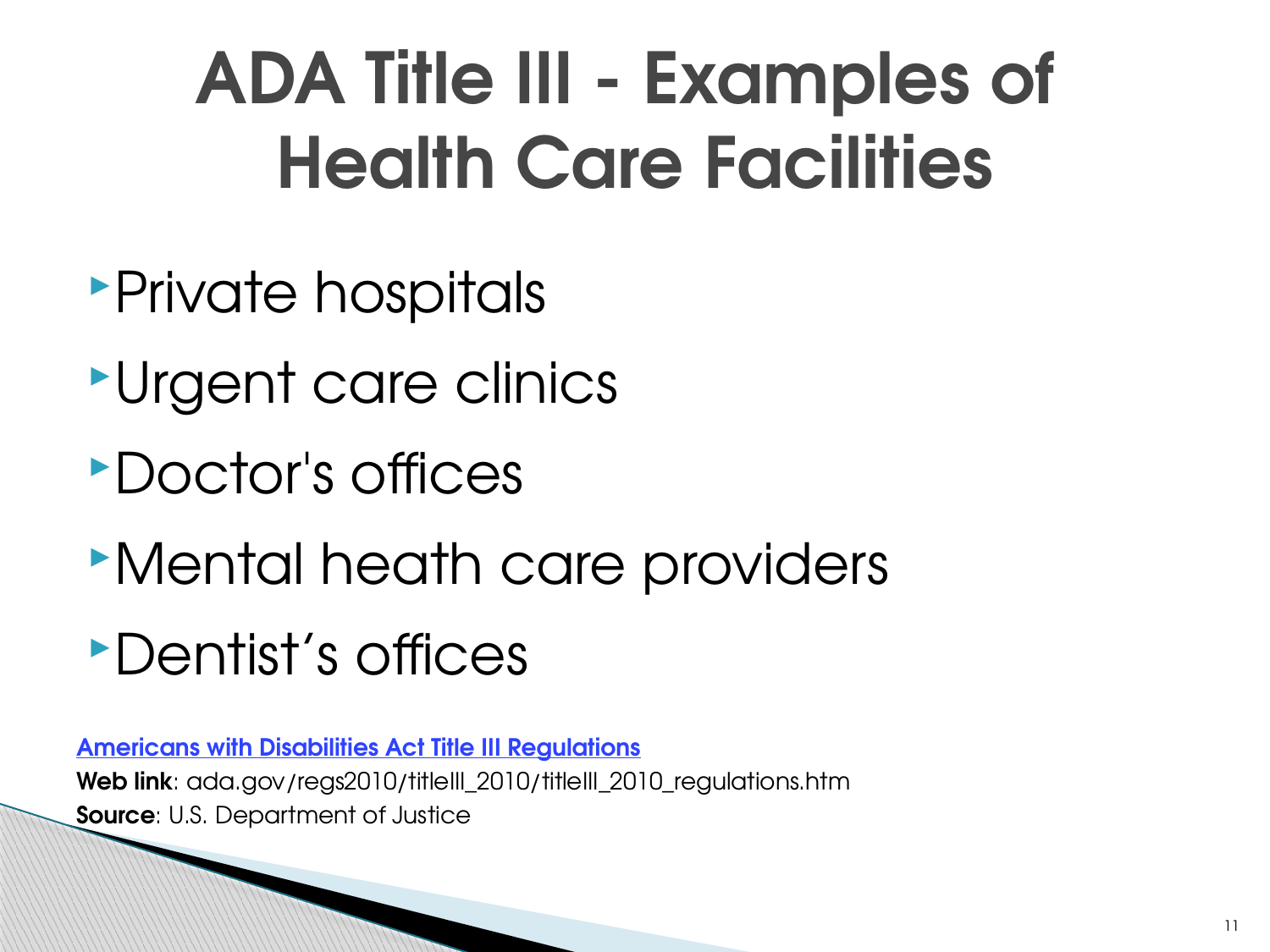

# ADA Title III - Examples of Health Care Facilities
Private hospitals
Urgent care clinics
Doctor's offices
Mental heath care providers
Dentist’s offices

Americans with Disabilities Act Title III Regulations
Web link: ada.gov/regs2010/titleIII_2010/titleIII_2010_regulations.htm
Source: U.S. Department of Justice
11